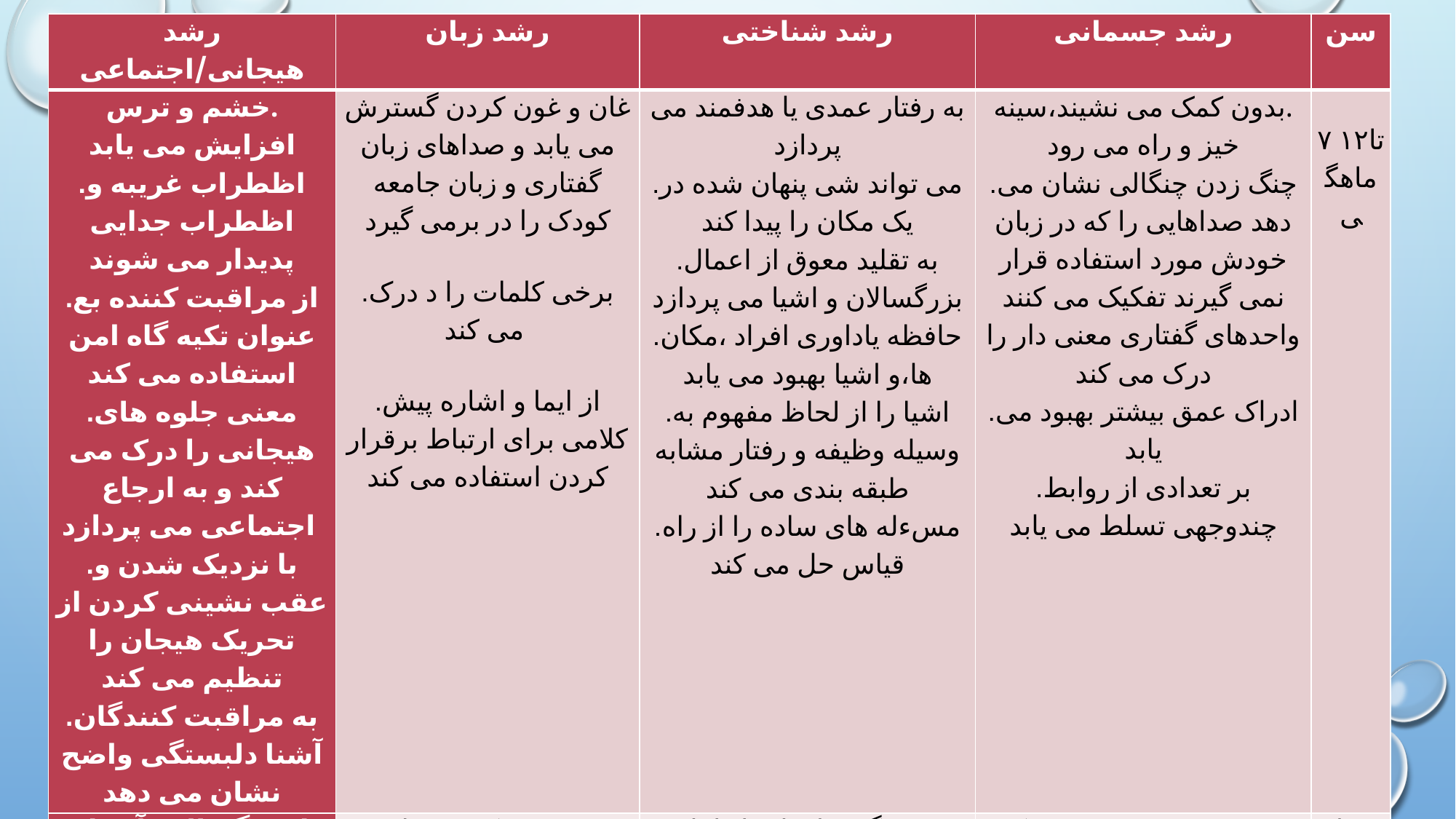

| رشد هیجانی/اجتماعی | رشد زبان | رشد شناختی | رشد جسمانی | سن |
| --- | --- | --- | --- | --- |
| .خشم و ترس افزایش می یابد .اظطراب غریبه و اظطراب جدایی پدیدار می شوند .از مراقبت کننده بع عنوان تکیه گاه امن استفاده می کند .معنی جلوه های هیجانی را درک می کند و به ارجاع اجتماعی می پردازد .با نزدیک شدن و عقب نشینی کردن از تحریک هیجان را تنظیم می کند .به مراقبت کنندگان آشنا دلبستگی واضح نشان می دهد | غان و غون کردن گسترش می یابد و صداهای زبان گفتاری و زبان جامعه کودک را در برمی گیرد   .برخی کلمات را د درک می کند   .از ایما و اشاره پیش کلامی برای ارتباط برقرار کردن استفاده می کند | به رفتار عمدی یا هدفمند می پردازد .می تواند شی پنهان شده در یک مکان را پیدا کند .به تقلید معوق از اعمال بزرگسالان و اشیا می پردازد .حافظه یاداوری افراد ،مکان ها،و اشیا بهبود می یابد .اشیا را از لحاظ مفهوم به وسیله وظیفه و رفتار مشابه طبقه بندی می کند .مسءله های ساده را از راه قیاس حل می کند | .بدون کمک می نشیند،سینه خیز و راه می رود .چنگ زدن چنگالی نشان می دهد صداهایی را که در زبان خودش مورد استفاده قرار نمی گیرند تفکیک می کنند واحدهای گفتاری معنی دار را درک می کند .ادراک عمق بیشتر بهبود می یابد .بر تعدادی از روابط چندوجهی تسلط می یابد | ۷ تا۱۲ ماهگی |
| با بزرگسالان آشنا و خواهر برادر ها بازی می کند .تصویر خود را درآینه تشخیص می دهد .علایم همدلی نشان می دهد .از دستورات ساده اطاعت می کند | توجه مشترک به مراقبت کننده بیشتر می شود .دربازی هایی مانند دالی موشه،نوبت را رعایت می کند .اولین کلمات را بیان می کند | .ویژگی های اشیا را با تاثیرگ‌ذاشتن ب آنها به شیوه های تازه،بررسی می کند .برای یافتن شیء پنهان چند مکان را جست و جو می کند | قد و وزن سریع رشد می کنند اما نه به اندازه سال اول بچه ها لاغر می شوند .راه رفتن بهتر هماهنگ می شود .اشیا کوچک را با هماهنگی بهتر دستکاری می کند | ۱۳تا۱۸ماهگی |